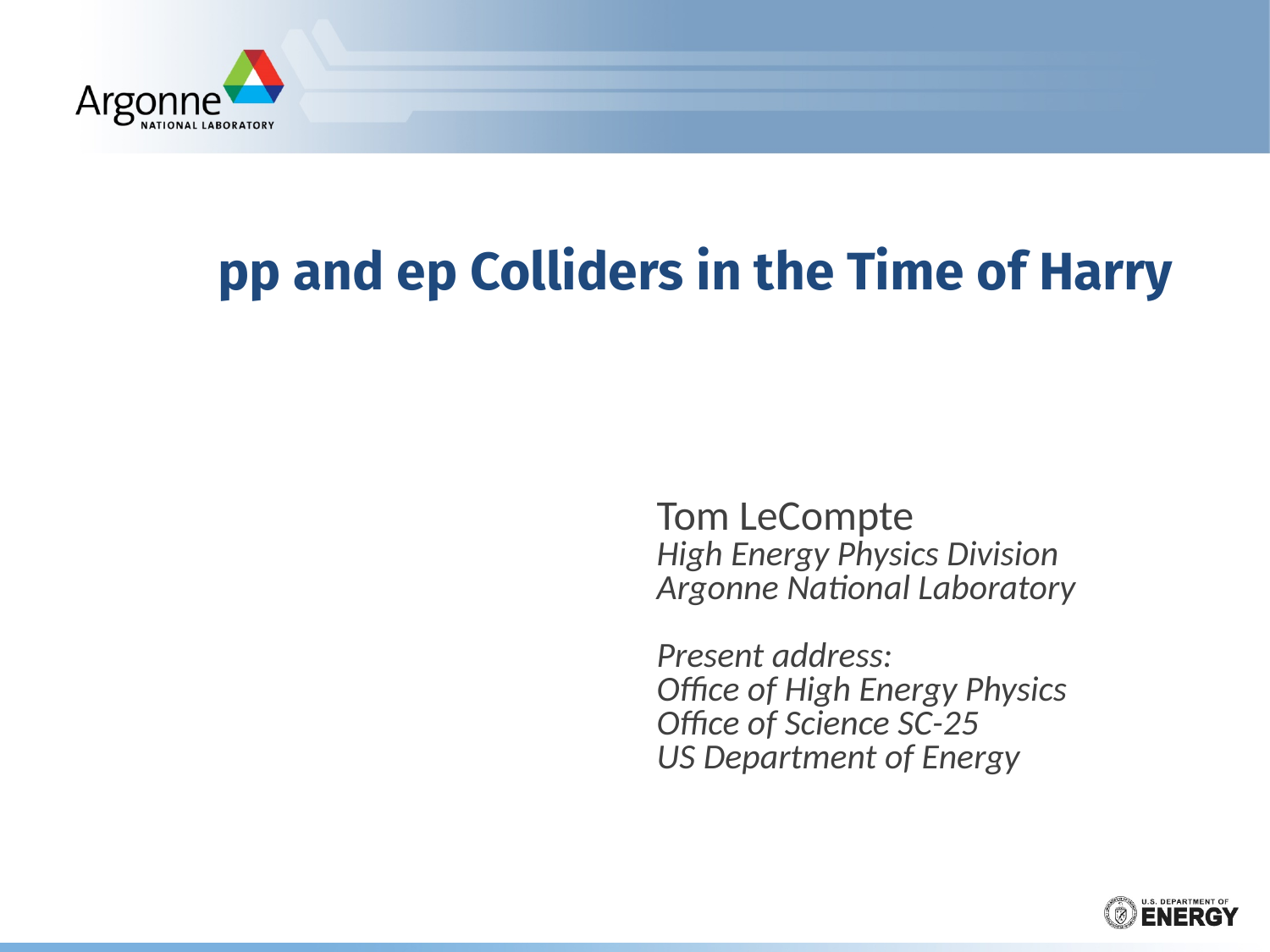

# pp and ep Colliders in the Time of Harry
Tom LeCompte
High Energy Physics Division
Argonne National Laboratory
Present address:
Office of High Energy Physics
Office of Science SC-25
US Department of Energy